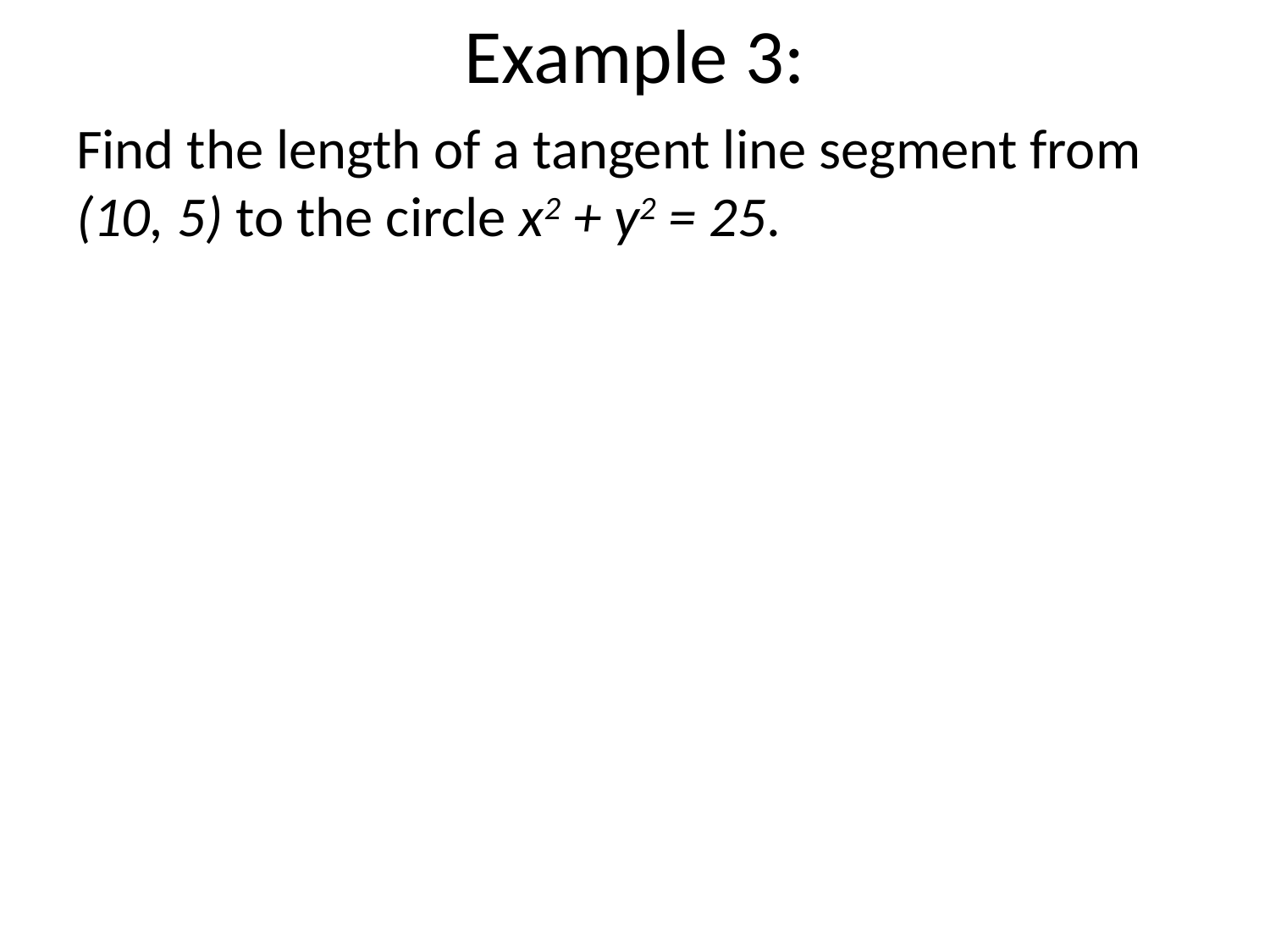

# Example 3:
Find the length of a tangent line segment from (10, 5) to the circle x2 + y2 = 25.